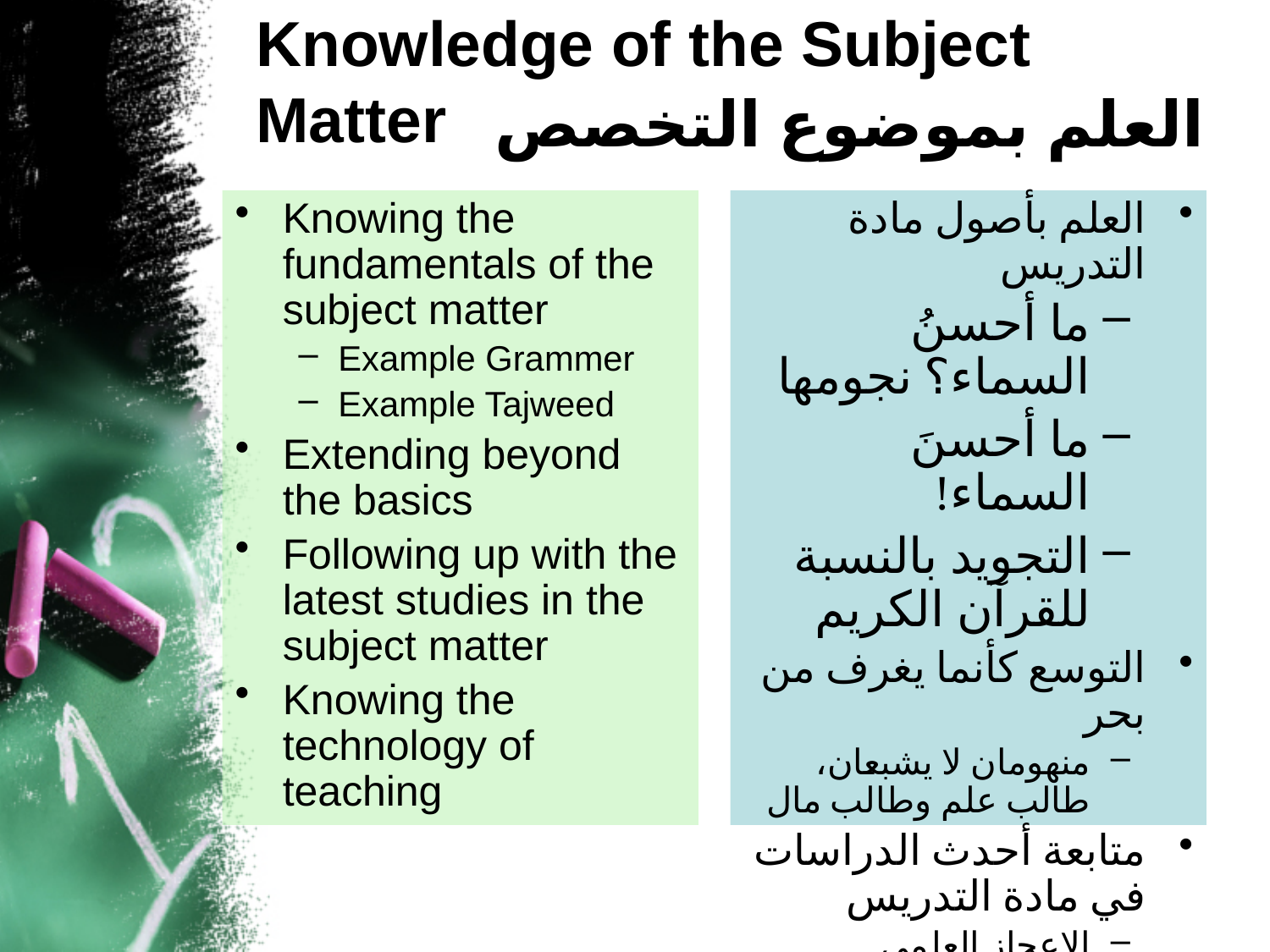

Knowledge of the Subject Matter
# العلم بموضوع التخصص
Knowing the fundamentals of the subject matter
Example Grammer
Example Tajweed
Extending beyond the basics
Following up with the latest studies in the subject matter
Knowing the technology of teaching
العلم بأصول مادة التدريس
ما أحسنُ السماء؟ نجومها
ما أحسنَ السماء!
التجويد بالنسبة للقرآن الكريم
التوسع كأنما يغرف من بحر
منهومان لا يشبعان، طالب علم وطالب مال
متابعة أحدث الدراسات في مادة التدريس
الإعجاز العلمي
العلم بتكنولوجيا التعليم